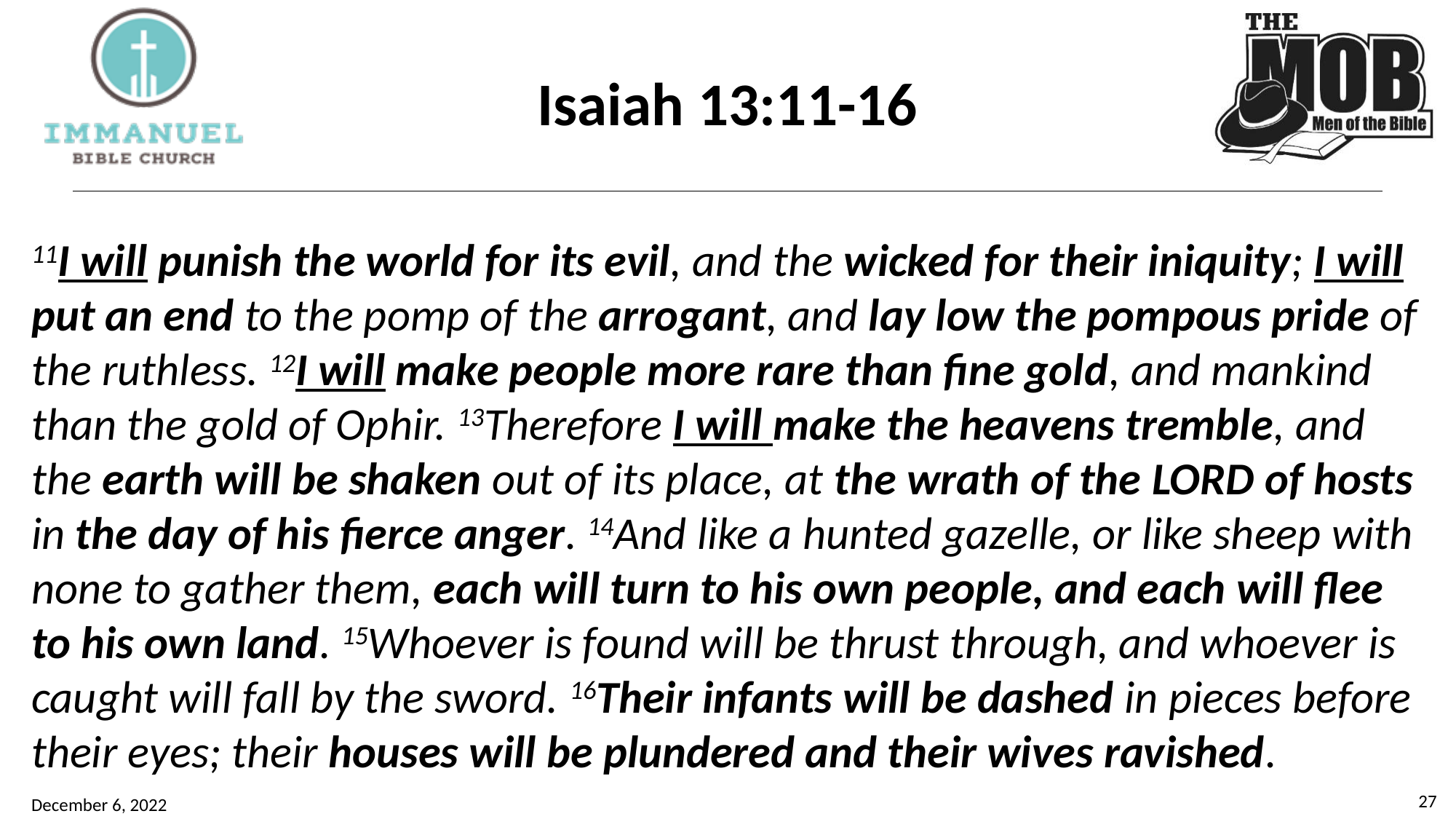

# Isaiah 13:11-16
11I will punish the world for its evil, and the wicked for their iniquity; I will put an end to the pomp of the arrogant, and lay low the pompous pride of the ruthless. 12I will make people more rare than fine gold, and mankind than the gold of Ophir. 13Therefore I will make the heavens tremble, and the earth will be shaken out of its place, at the wrath of the LORD of hosts in the day of his fierce anger. 14And like a hunted gazelle, or like sheep with none to gather them, each will turn to his own people, and each will flee to his own land. 15Whoever is found will be thrust through, and whoever is caught will fall by the sword. 16Their infants will be dashed in pieces before their eyes; their houses will be plundered and their wives ravished.

27
December 6, 2022